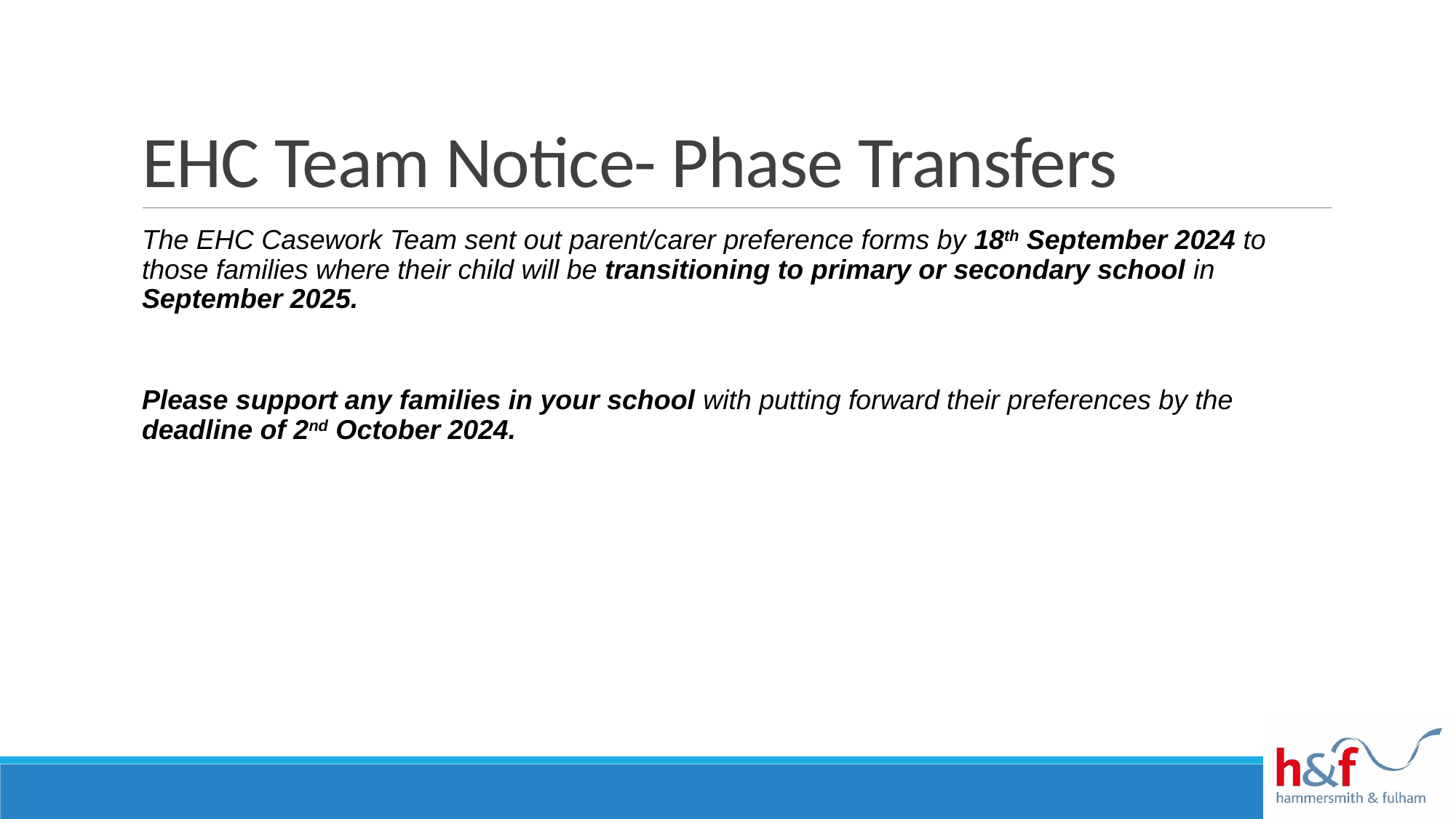

# EHC Team Notice- Phase Transfers
The EHC Casework Team sent out parent/carer preference forms by 18th September 2024 to those families where their child will be transitioning to primary or secondary school in September 2025.

Please support any families in your school with putting forward their preferences by the deadline of 2nd October 2024.